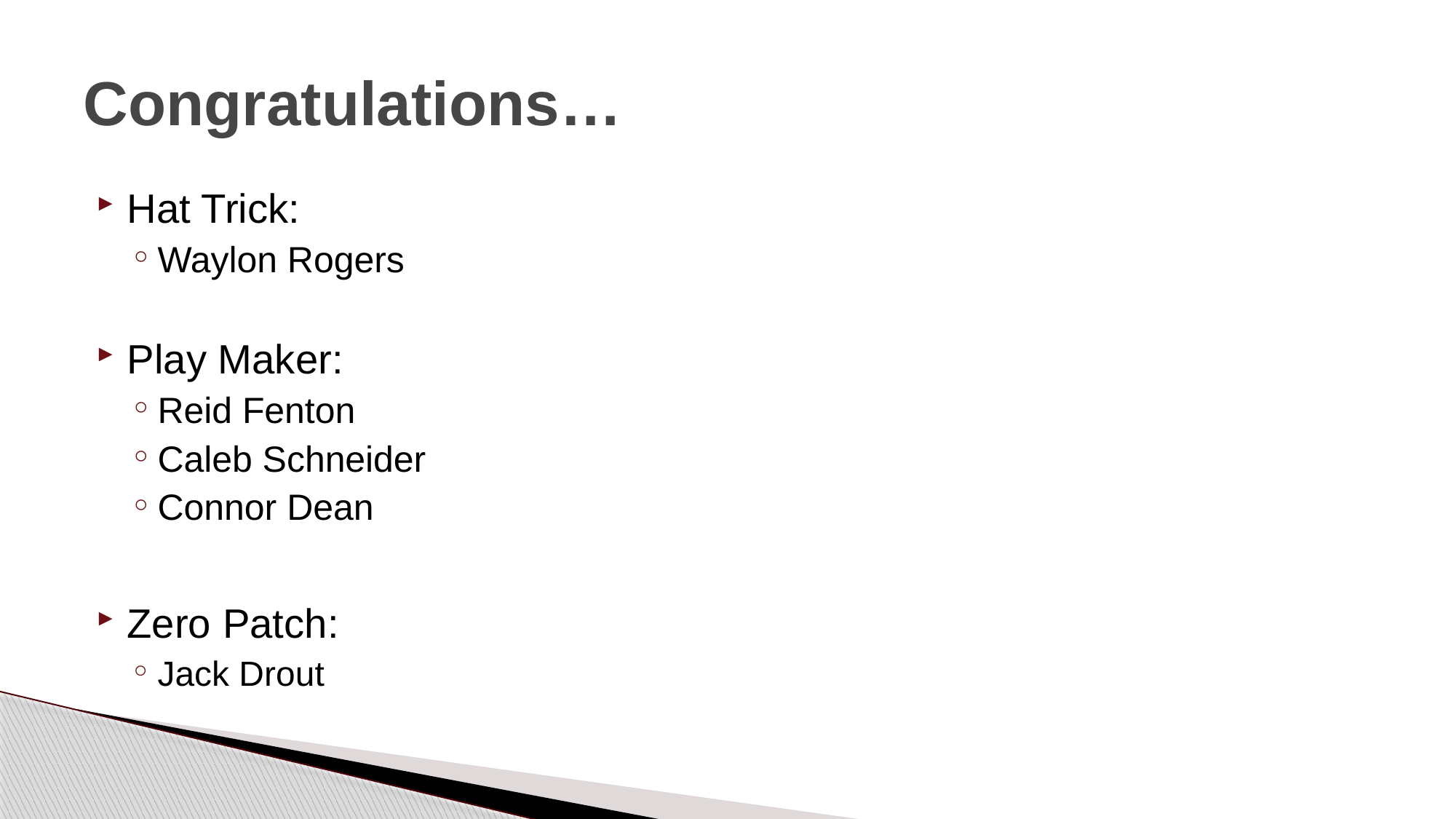

# Congratulations…
Hat Trick:
Waylon Rogers

Play Maker:
Reid Fenton
Caleb Schneider
Connor Dean

Zero Patch:
Jack Drout